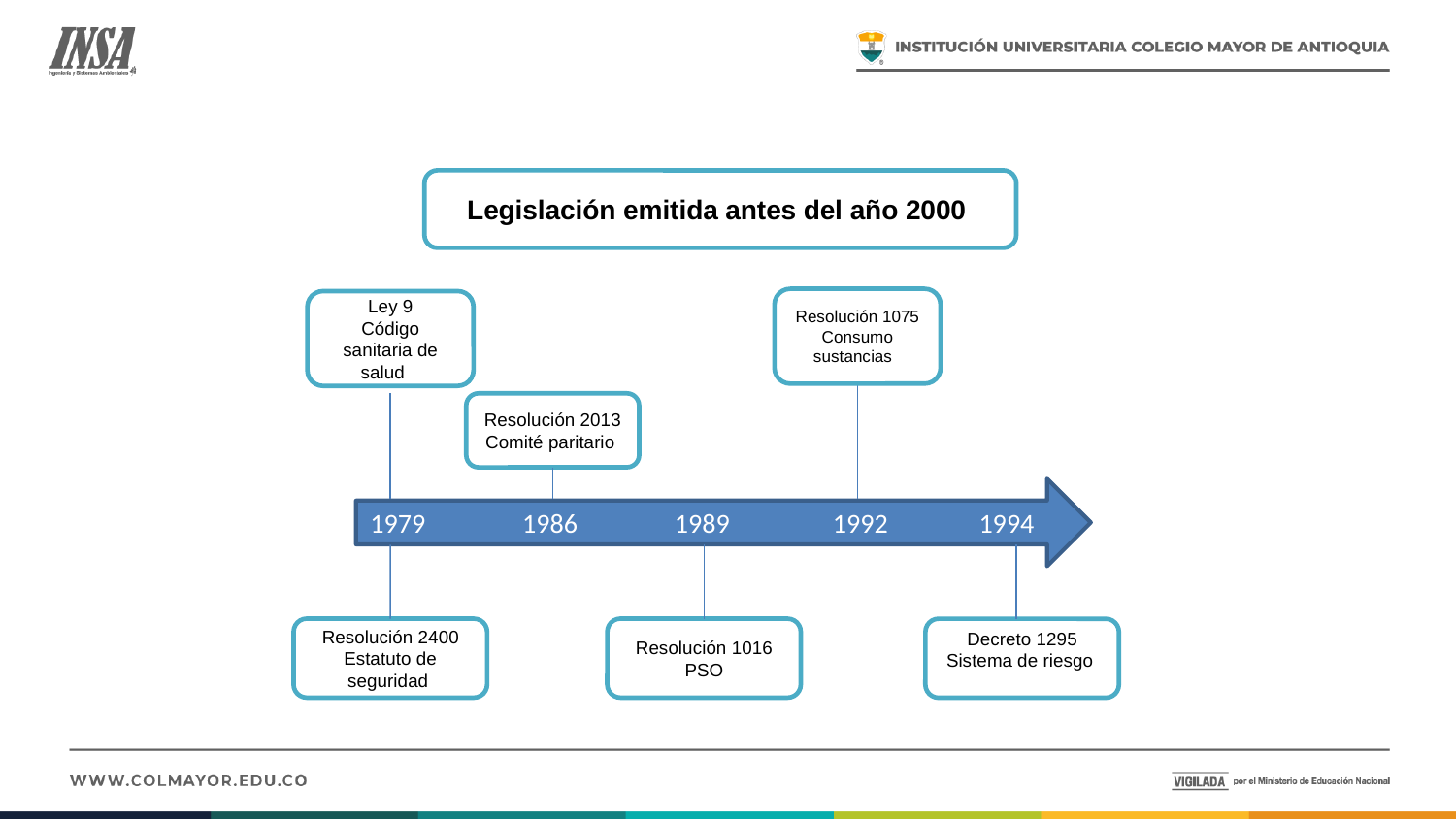

Legislación emitida antes del año 2000
Resolución 1075
Consumo sustancias
Ley 9
Código sanitaria de salud
Resolución 2013
Comité paritario
1979                1986                1989                 1992               1994
Resolución 2400
Estatuto de seguridad
Resolución 1016
PSO
Decreto 1295
Sistema de riesgo